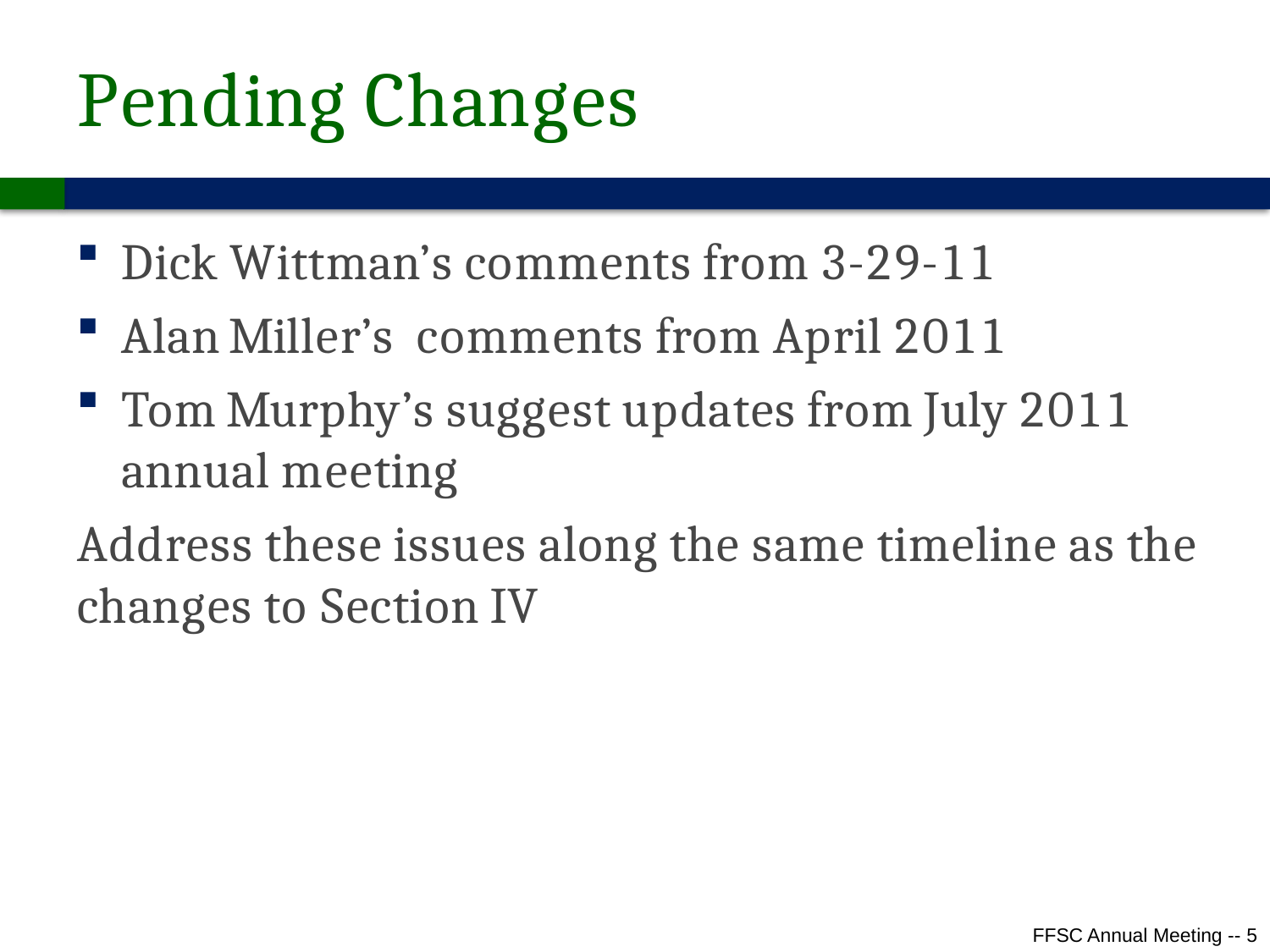

# Pending Changes
Dick Wittman’s comments from 3-29-11
Alan Miller’s  comments from April 2011
Tom Murphy’s suggest updates from July 2011 annual meeting
Address these issues along the same timeline as the changes to Section IV